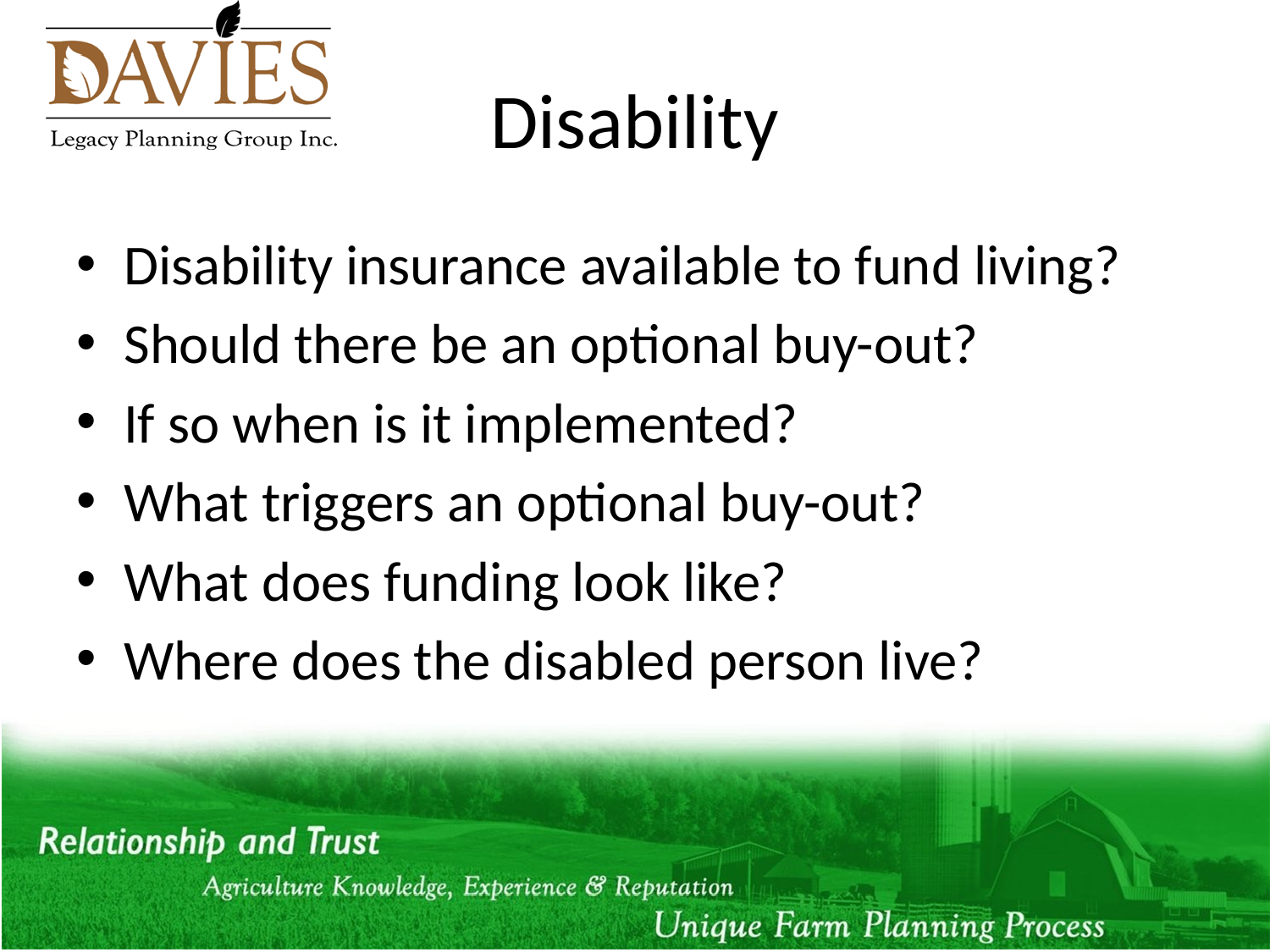

# Disability
Disability insurance available to fund living?
Should there be an optional buy-out?
If so when is it implemented?
What triggers an optional buy-out?
What does funding look like?
Where does the disabled person live?